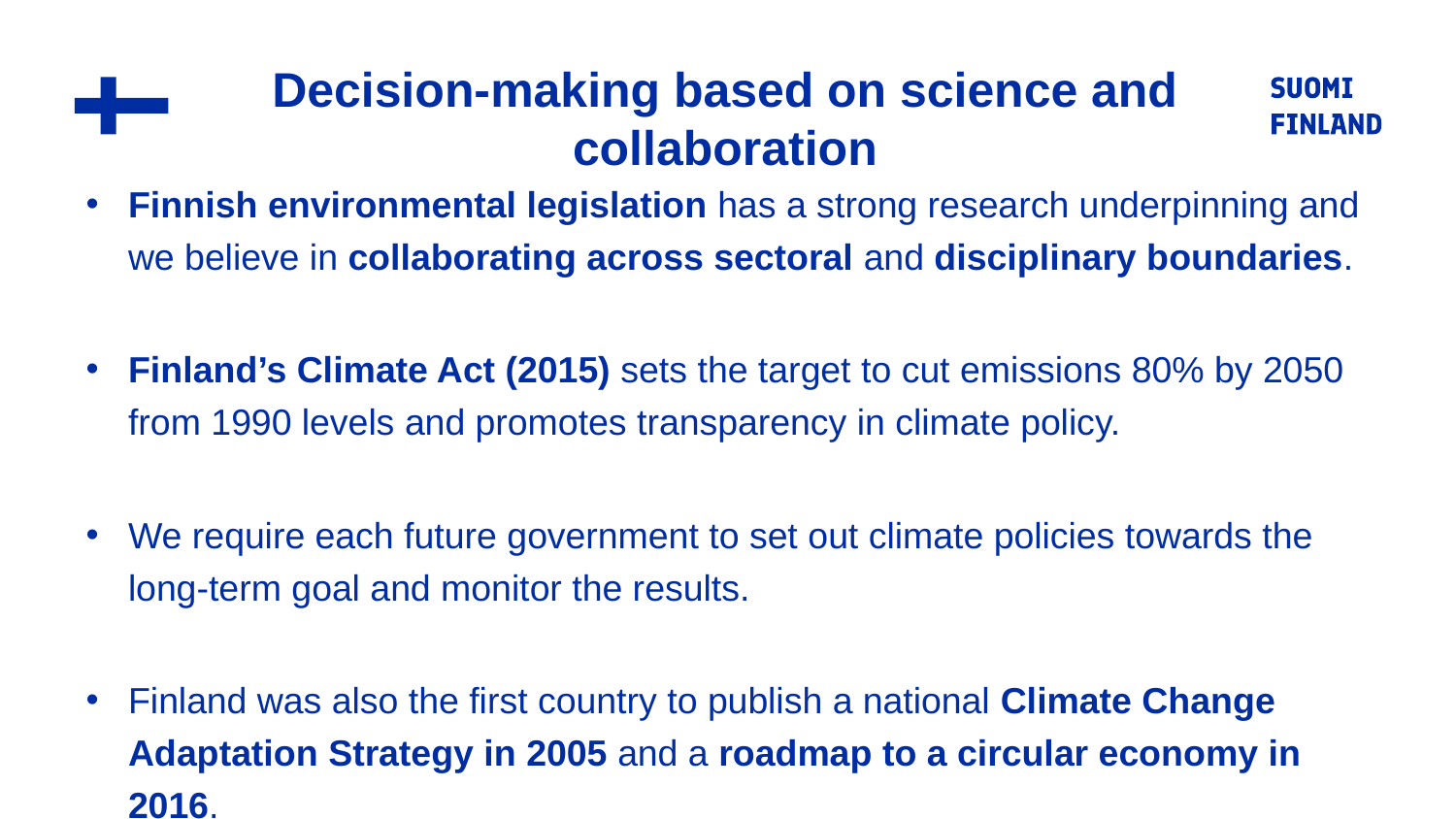

Decision-making based on science and collaboration
Finnish environmental legislation has a strong research underpinning and we believe in collaborating across sectoral and disciplinary boundaries.

Finland’s Climate Act (2015) sets the target to cut emissions 80% by 2050 from 1990 levels and promotes transparency in climate policy.

We require each future government to set out climate policies towards the long-term goal and monitor the results.

Finland was also the first country to publish a national Climate Change Adaptation Strategy in 2005 and a roadmap to a circular economy in 2016.